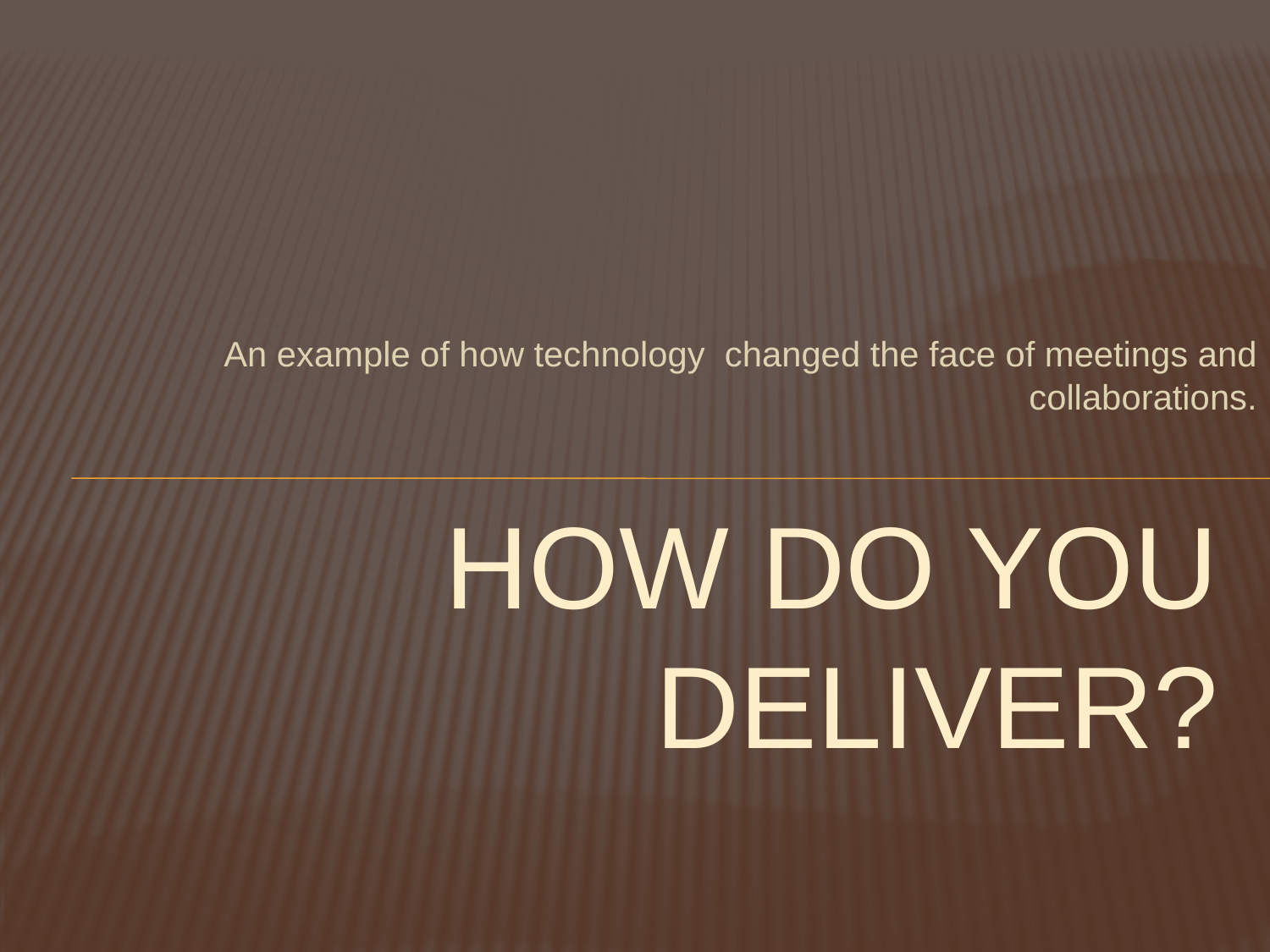

An example of how technology  changed the face of meetings and collaborations.
# How Do You Deliver?